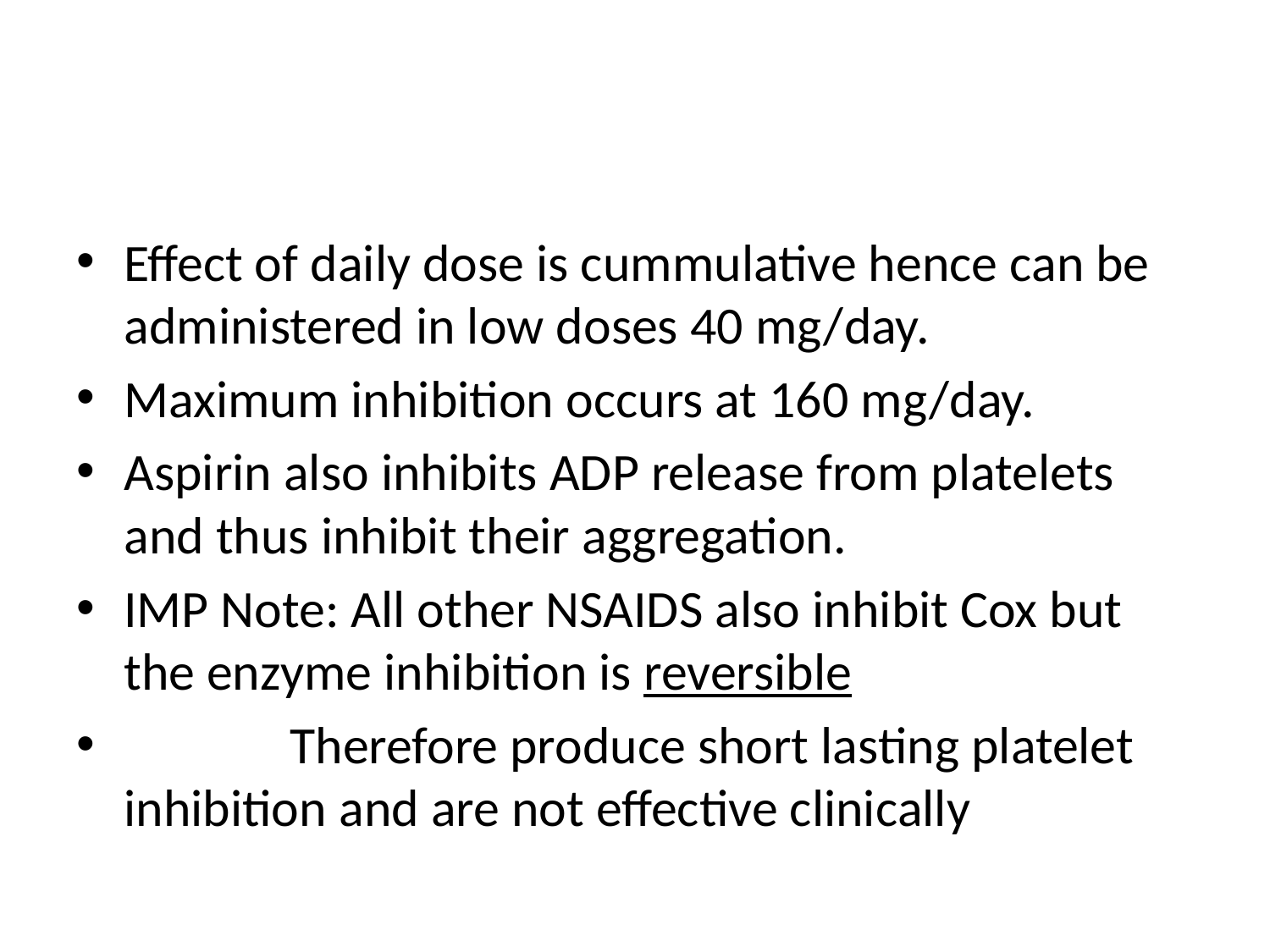

#
Effect of daily dose is cummulative hence can be administered in low doses 40 mg/day.
Maximum inhibition occurs at 160 mg/day.
Aspirin also inhibits ADP release from platelets and thus inhibit their aggregation.
IMP Note: All other NSAIDS also inhibit Cox but the enzyme inhibition is reversible
              Therefore produce short lasting platelet inhibition and are not effective clinically